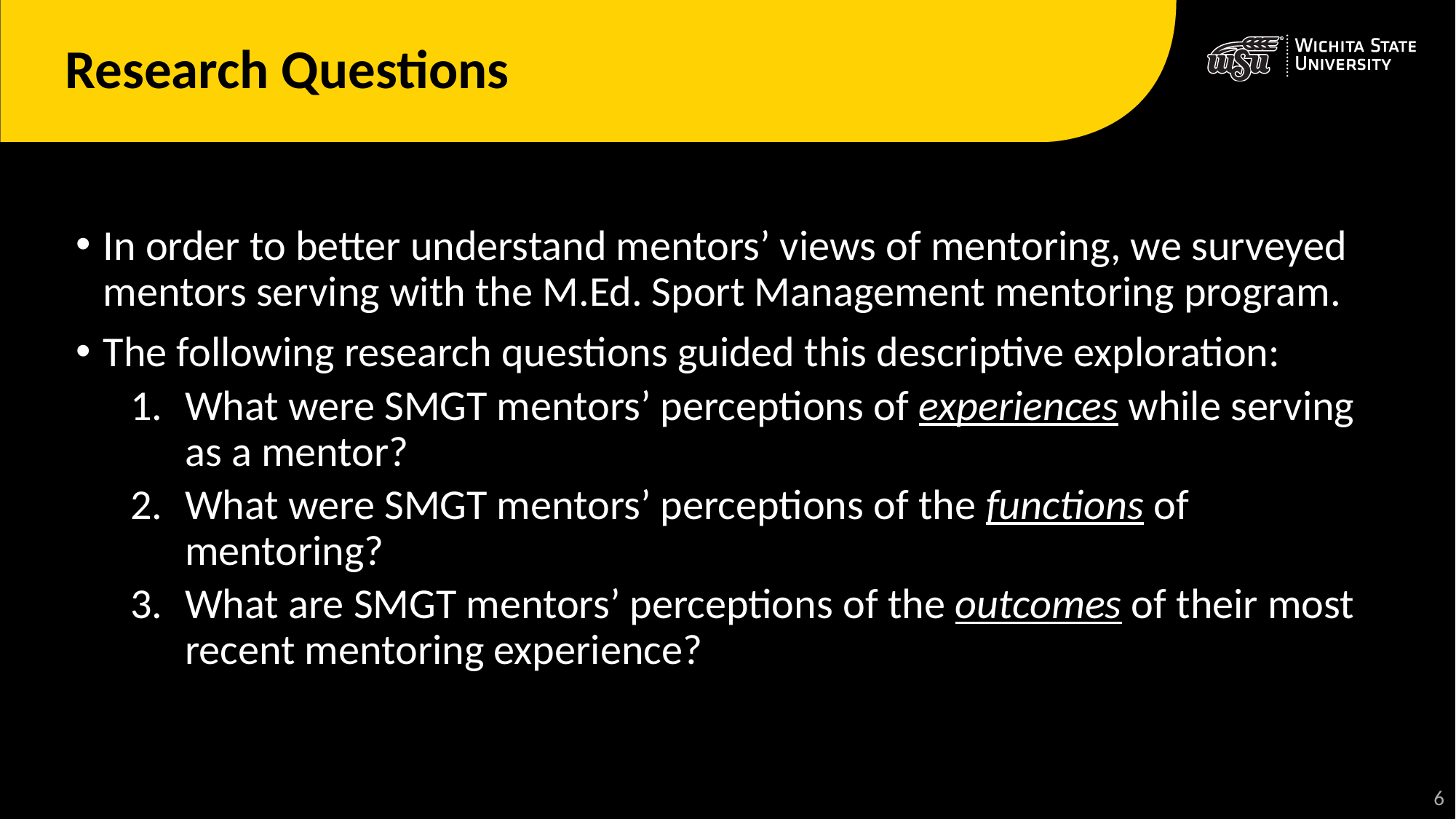

# Research Questions
In order to better understand mentors’ views of mentoring, we surveyed mentors serving with the M.Ed. Sport Management mentoring program.
The following research questions guided this descriptive exploration:
What were SMGT mentors’ perceptions of experiences while serving as a mentor?
What were SMGT mentors’ perceptions of the functions of mentoring?
What are SMGT mentors’ perceptions of the outcomes of their most recent mentoring experience?

6